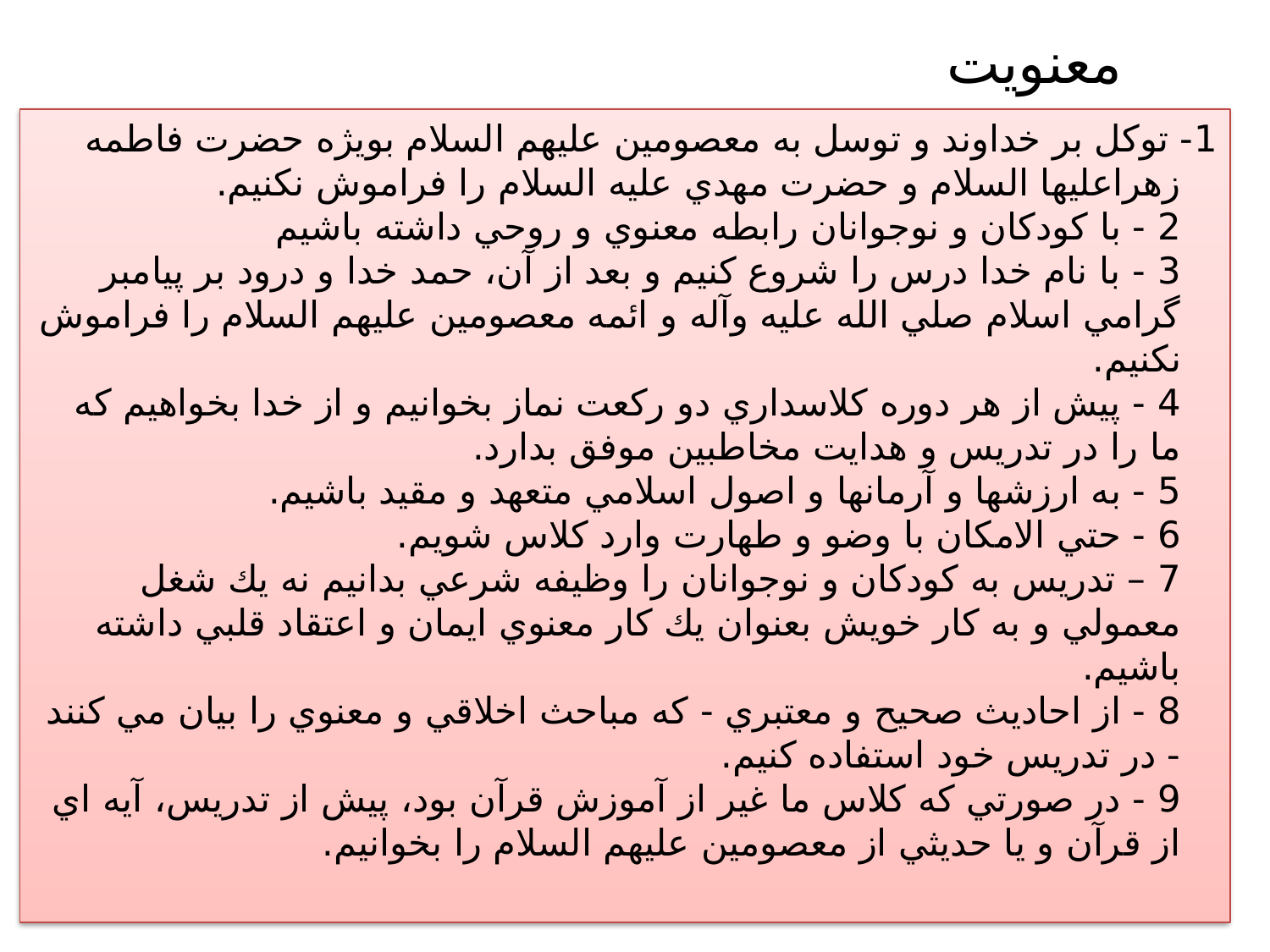

# معنويت
1- توكل بر خداوند و توسل به معصومين عليهم السلام بويژه حضرت فاطمه زهراعليها السلام و حضرت مهدي عليه السلام را فراموش نكنيم.
2 - با كودكان و نوجوانان رابطه معنوي و روحي داشته باشيم
3 - با نام خدا درس را شروع كنيم و بعد از آن، حمد خدا و درود بر پيامبر گرامي اسلام صلي الله عليه وآله و ائمه معصومين عليهم السلام را فراموش نكنيم.
4 - پيش از هر دوره كلاسداري دو ركعت نماز بخوانيم و از خدا بخواهيم كه ما را در تدريس و هدايت مخاطبين موفق بدارد.
5 - به ارزشها و آرمانها و اصول اسلامي متعهد و مقيد باشيم.
6 - حتي الامكان با وضو و طهارت وارد كلاس شويم.
7 – تدريس به كودكان و نوجوانان را وظيفه شرعي بدانيم نه يك شغل معمولي و به كار خويش بعنوان يك كار معنوي ايمان و اعتقاد قلبي داشته باشيم.
8 - از احاديث صحيح و معتبري - كه مباحث اخلاقي و معنوي را بيان مي كنند - در تدريس خود استفاده كنيم.
9 - در صورتي كه كلاس ما غير از آموزش قرآن بود، پيش از تدريس، آيه اي از قرآن و يا حديثي از معصومين عليهم السلام را بخوانيم.